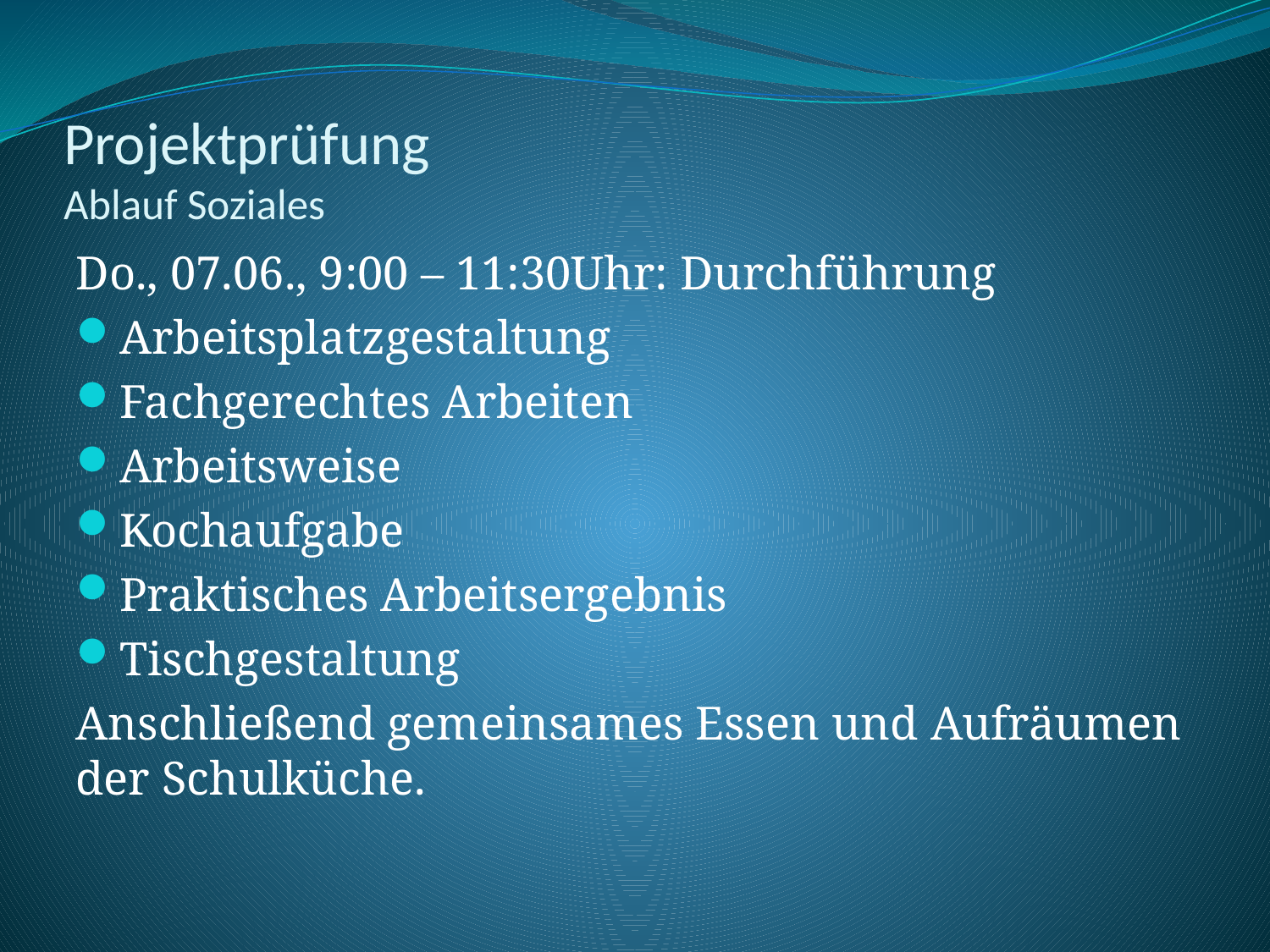

# Projektprüfung Ablauf Soziales
Do., 07.06., 9:00 – 11:30Uhr: Durchführung
Arbeitsplatzgestaltung
Fachgerechtes Arbeiten
Arbeitsweise
Kochaufgabe
Praktisches Arbeitsergebnis
Tischgestaltung
Anschließend gemeinsames Essen und Aufräumen der Schulküche.